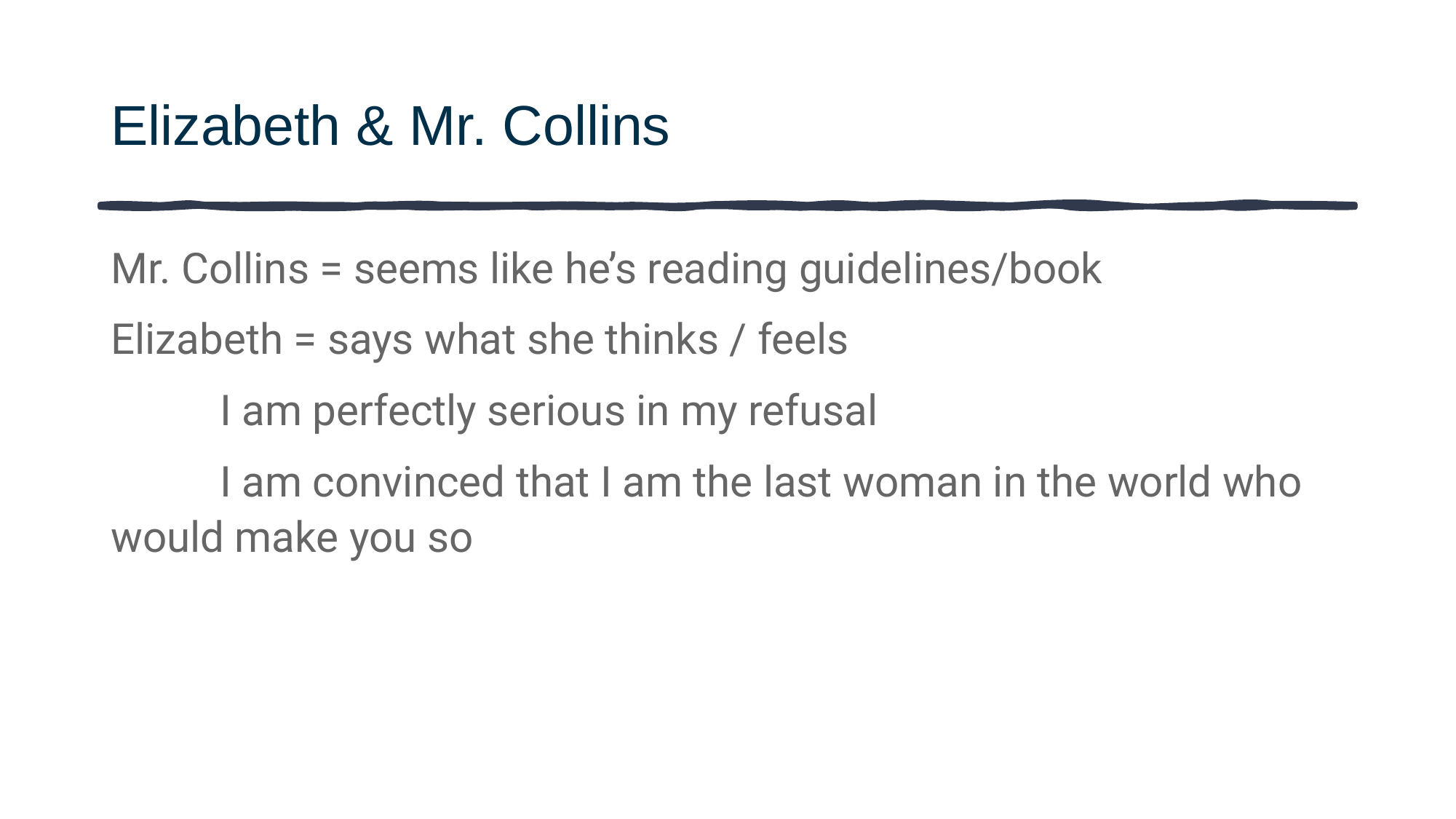

# Elizabeth & Mr. Collins
Mr. Collins = seems like he’s reading guidelines/book
Elizabeth = says what she thinks / feels
	I am perfectly serious in my refusal
	I am convinced that I am the last woman in the world who would make you so